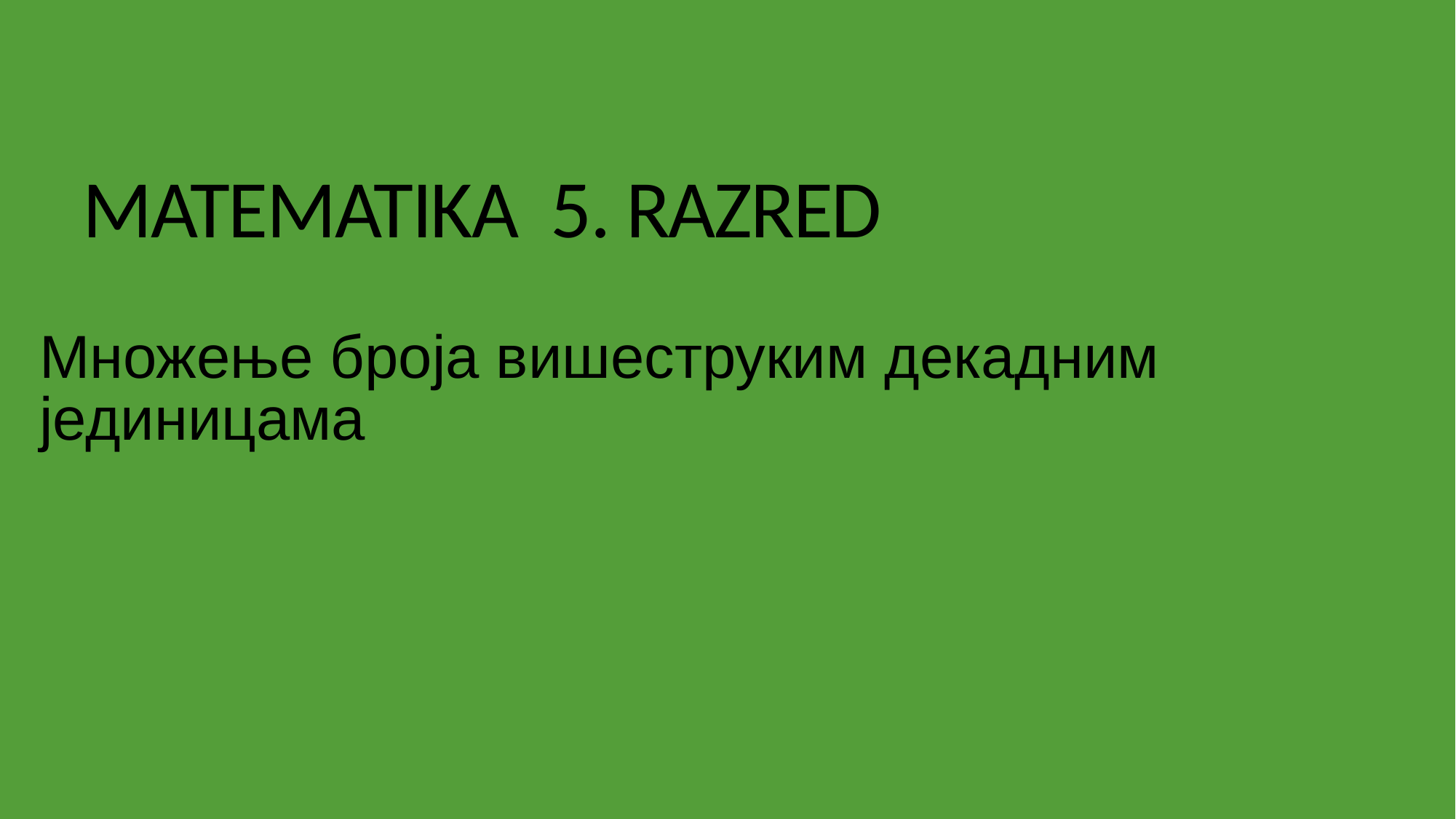

# MATEMATIKA  5. RAZRED
Множење броја вишеструким декадним јединицама